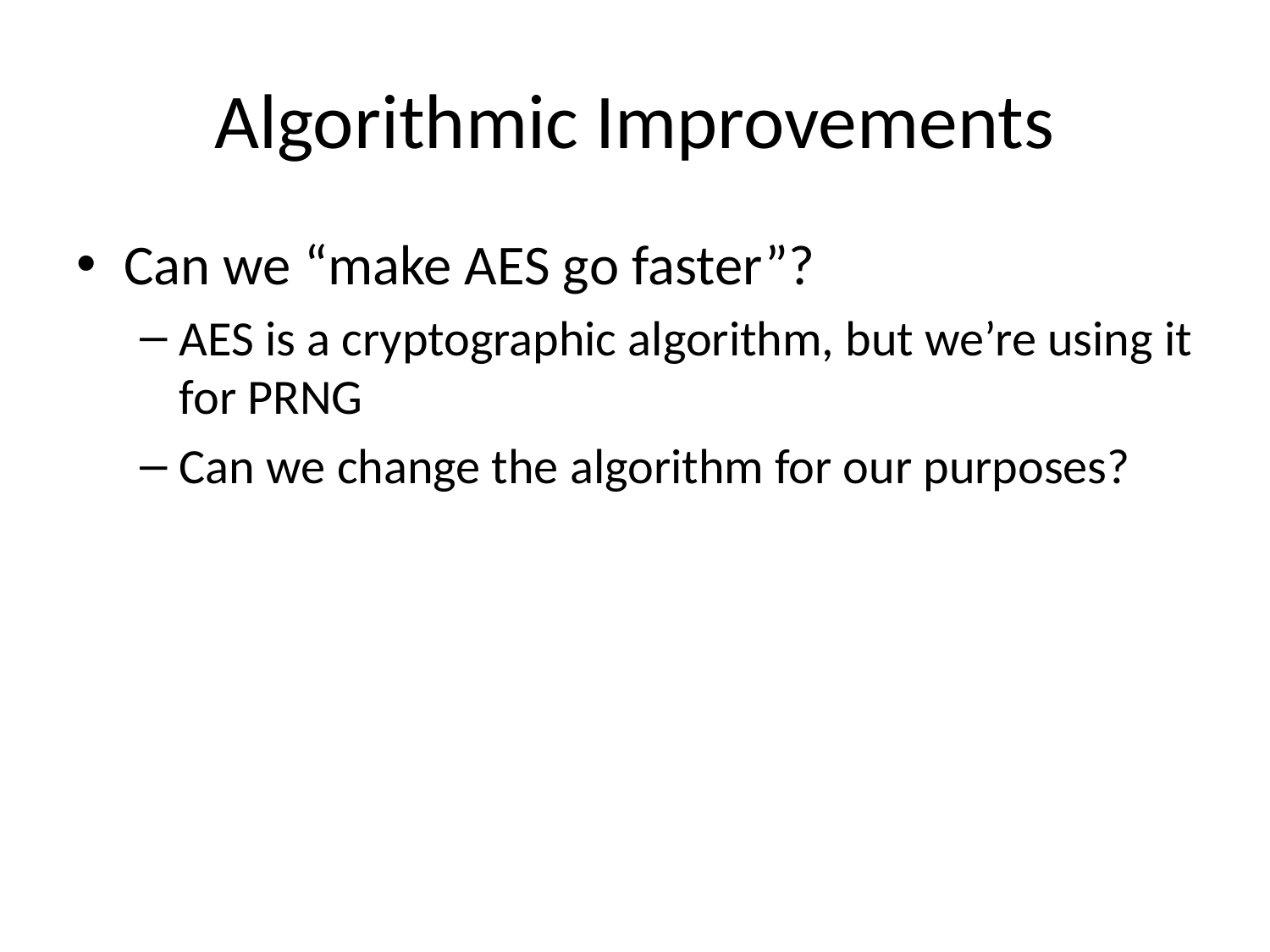

# Algorithmic Improvements
Can we “make AES go faster”?
AES is a cryptographic algorithm, but we’re using it for PRNG
Can we change the algorithm for our purposes?